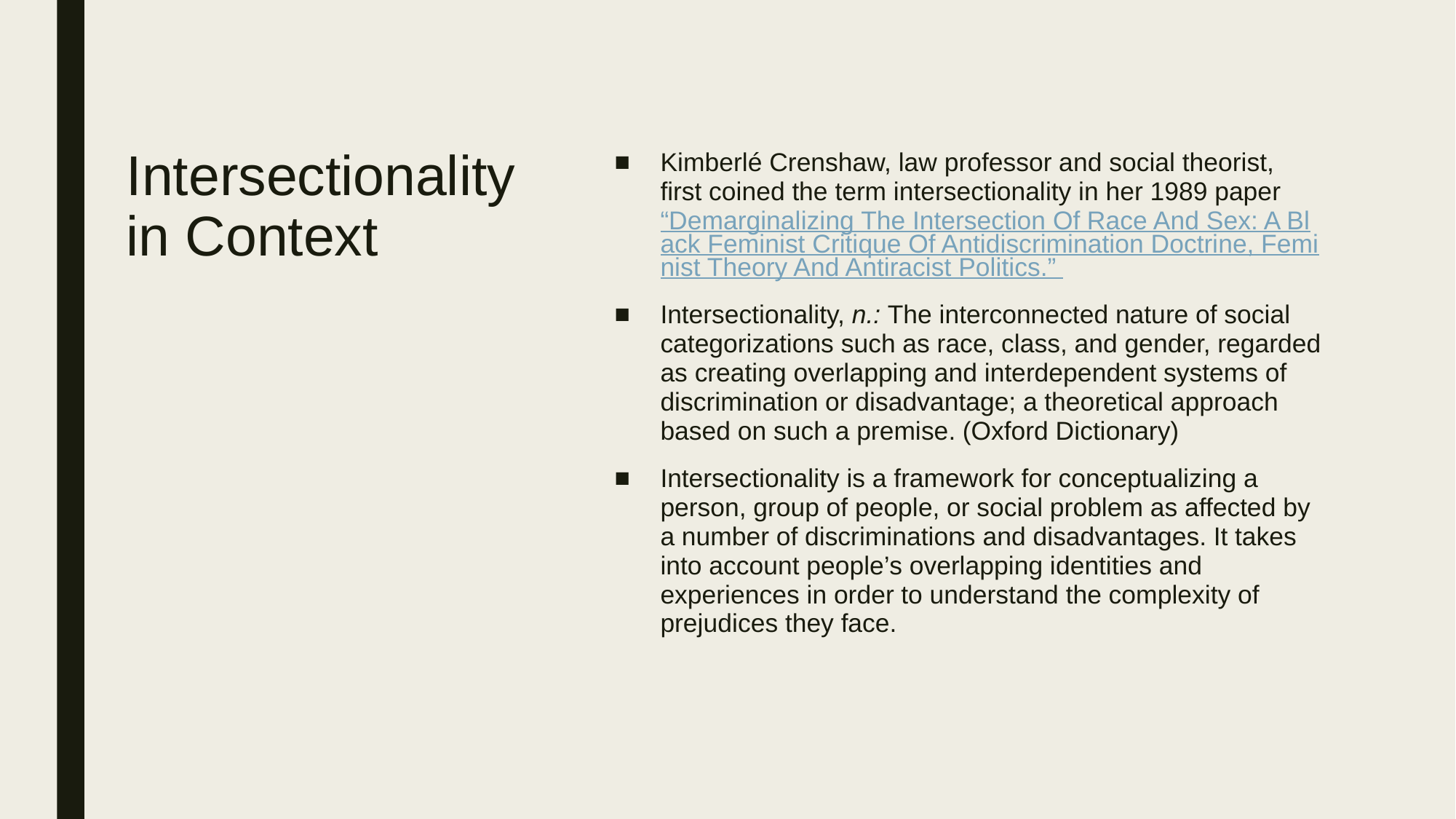

Kimberlé Crenshaw, law professor and social theorist, first coined the term intersectionality in her 1989 paper “Demarginalizing The Intersection Of Race And Sex: A Black Feminist Critique Of Antidiscrimination Doctrine, Feminist Theory And Antiracist Politics.”
Intersectionality, n.: The interconnected nature of social categorizations such as race, class, and gender, regarded as creating overlapping and interdependent systems of discrimination or disadvantage; a theoretical approach based on such a premise. (Oxford Dictionary)
Intersectionality is a framework for conceptualizing a person, group of people, or social problem as affected by a number of discriminations and disadvantages. It takes into account people’s overlapping identities and experiences in order to understand the complexity of prejudices they face.

# Intersectionality in Context